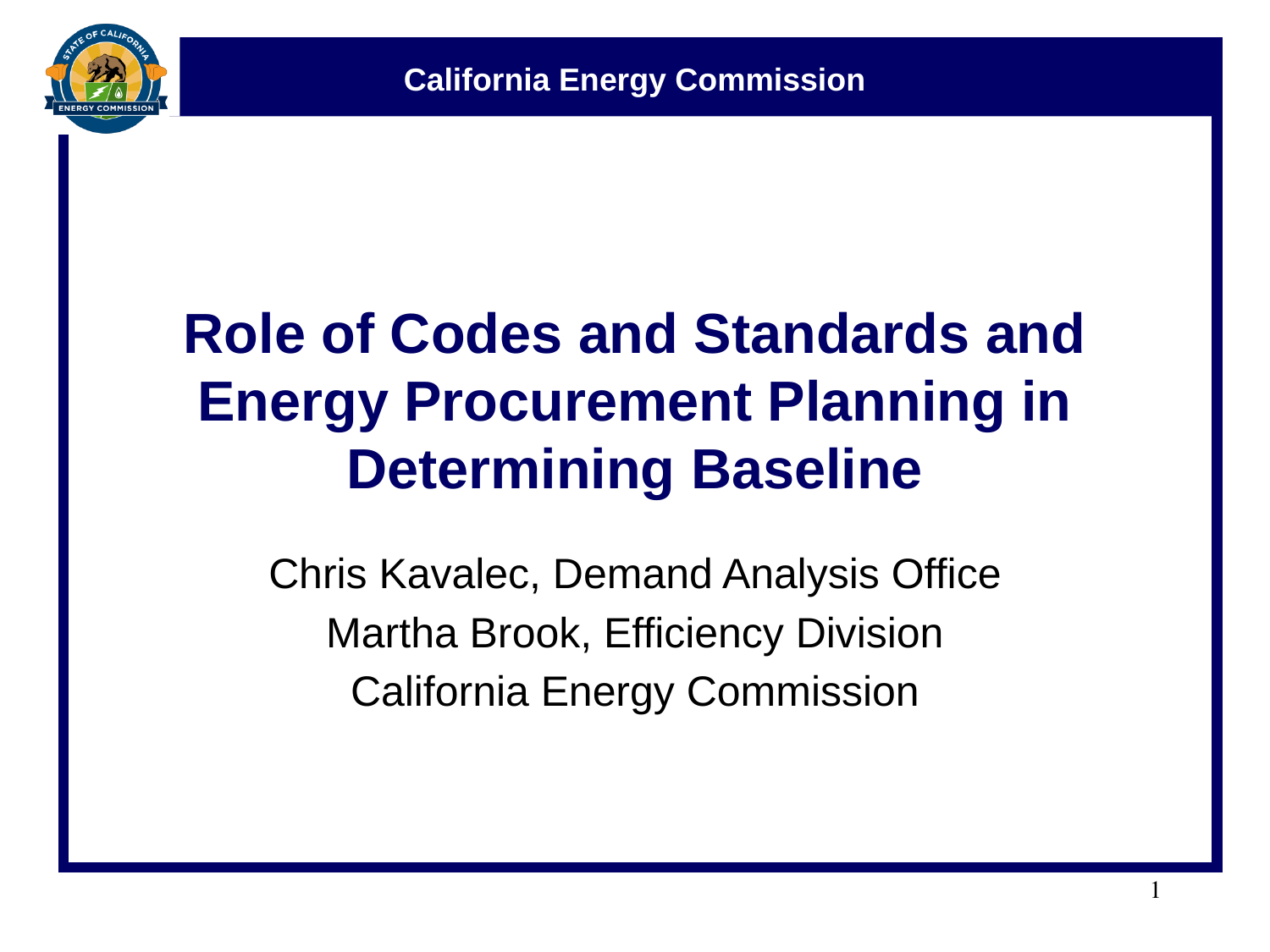

# Role of Codes and Standards and Energy Procurement Planning in Determining Baseline
Chris Kavalec, Demand Analysis Office
Martha Brook, Efficiency Division
California Energy Commission
1